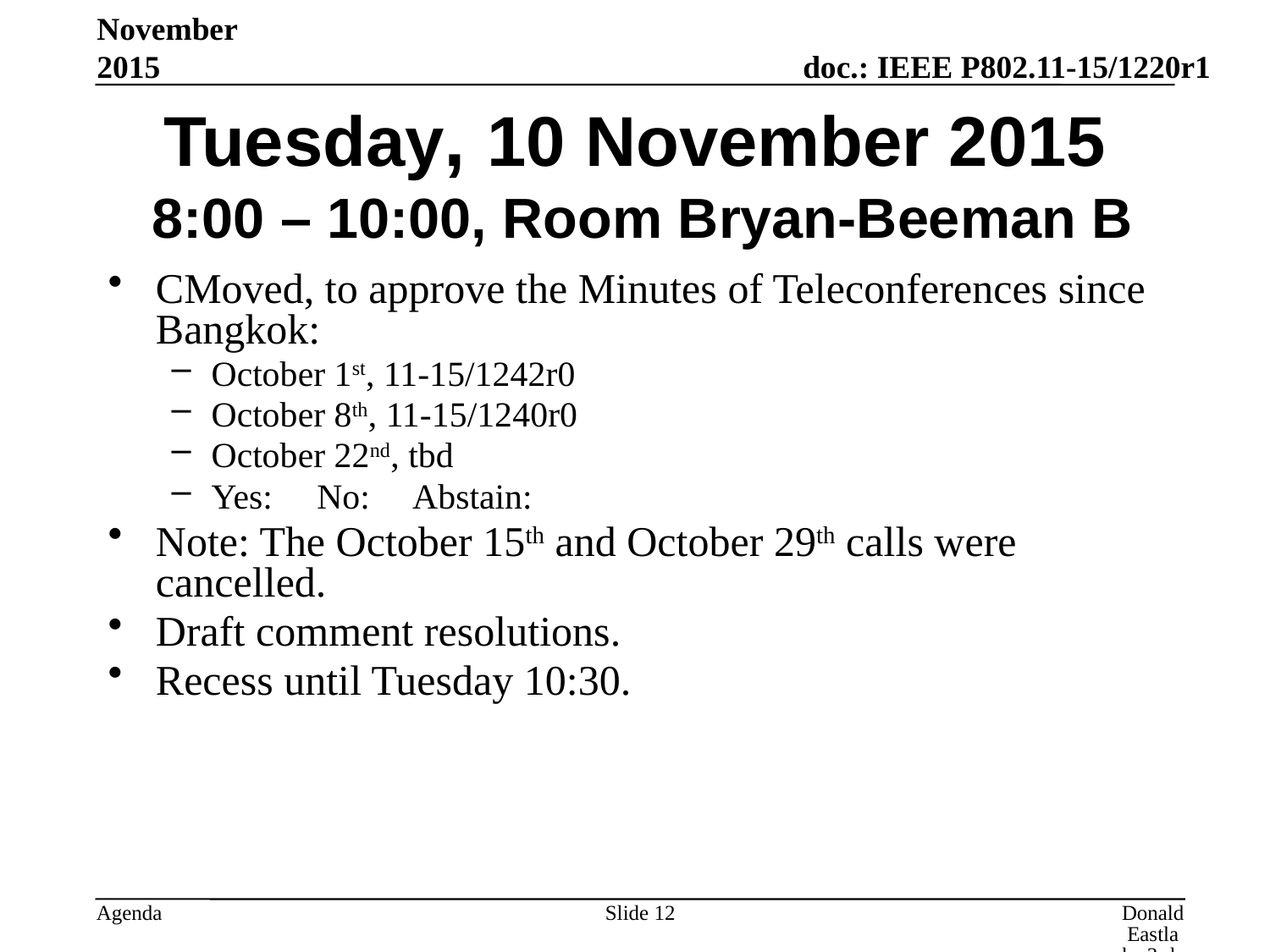

November 2015
# Tuesday, 10 November 2015 8:00 – 10:00, Room Bryan-Beeman B
CMoved, to approve the Minutes of Teleconferences since Bangkok:
October 1st, 11-15/1242r0
October 8th, 11-15/1240r0
October 22nd, tbd
Yes:     No:     Abstain:
Note: The October 15th and October 29th calls were cancelled.
Draft comment resolutions.
Recess until Tuesday 10:30.
Slide 12
Donald Eastlake 3rd, Huawei Technologies